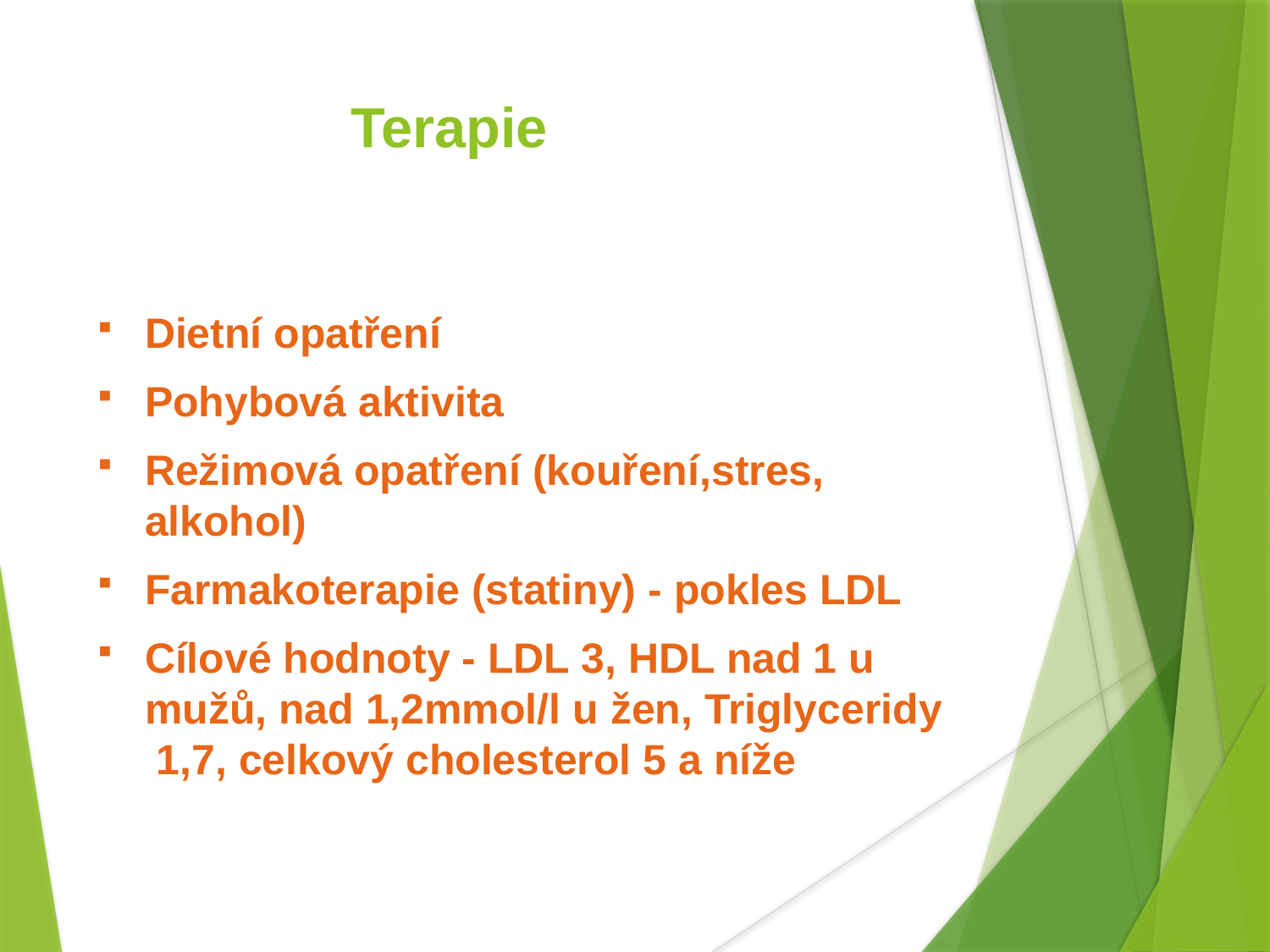

Terapie
Dietní opatření
Pohybová aktivita
Režimová opatření (kouření,stres, alkohol)
Farmakoterapie (statiny) - pokles LDL
Cílové hodnoty - LDL 3, HDL nad 1 u mužů, nad 1,2mmol/l u žen, Triglyceridy  1,7, celkový cholesterol 5 a níže